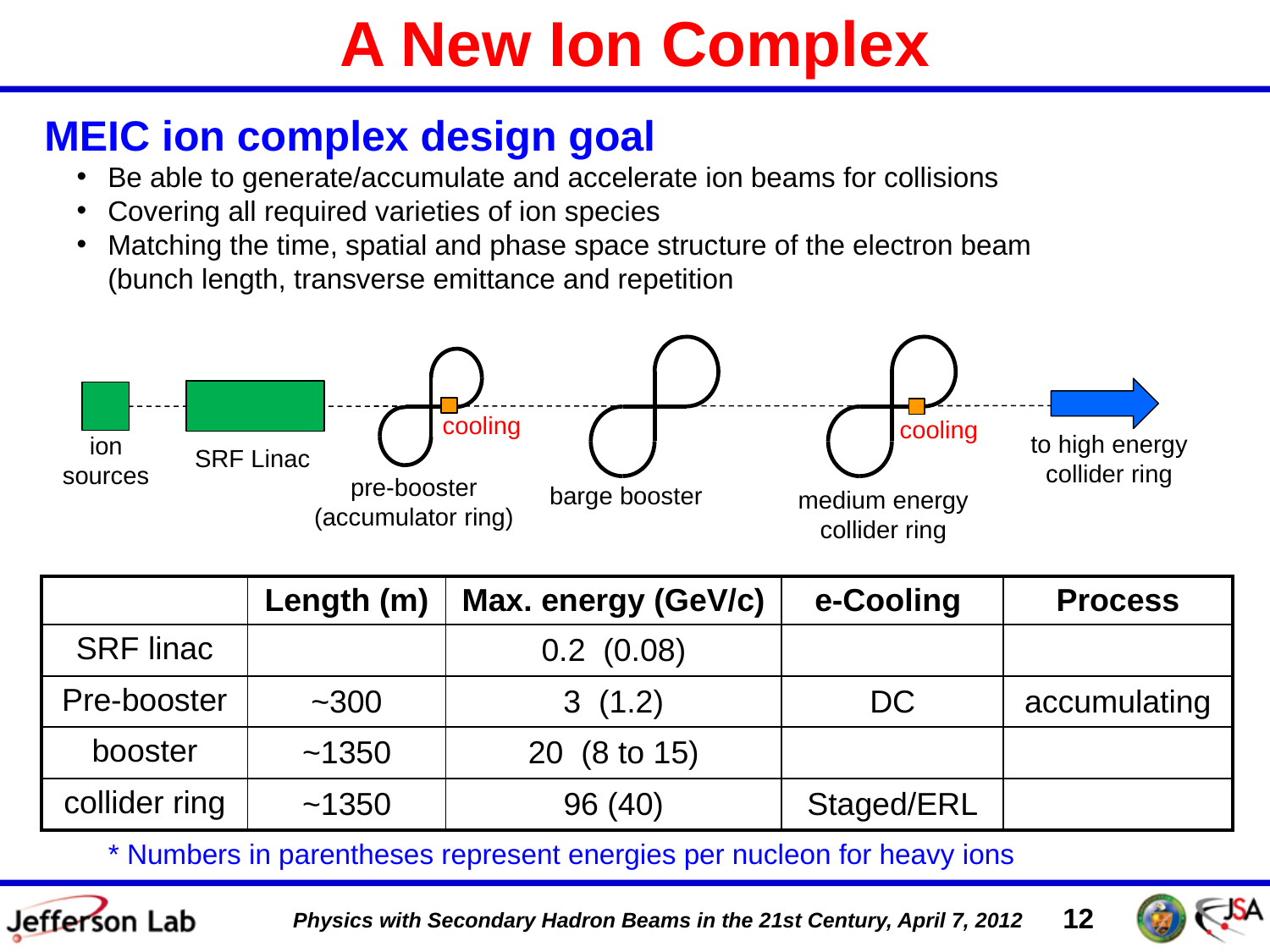

# A New Ion Complex
MEIC ion complex design goal
Be able to generate/accumulate and accelerate ion beams for collisions
Covering all required varieties of ion species
Matching the time, spatial and phase space structure of the electron beam
	(bunch length, transverse emittance and repetition

cooling
to high energy collider ring
ion sources
SRF Linac
pre-booster
(accumulator ring)
barge booster
medium energy collider ring
cooling
|  | Length (m) | Max. energy (GeV/c) | e-Cooling | Process |
| --- | --- | --- | --- | --- |
| SRF linac |  | 0.2 (0.08) |  |  |
| Pre-booster | ~300 | 3 (1.2) | DC | accumulating |
| booster | ~1350 | 20 (8 to 15) |  |  |
| collider ring | ~1350 | 96 (40) | Staged/ERL |  |
* Numbers in parentheses represent energies per nucleon for heavy ions